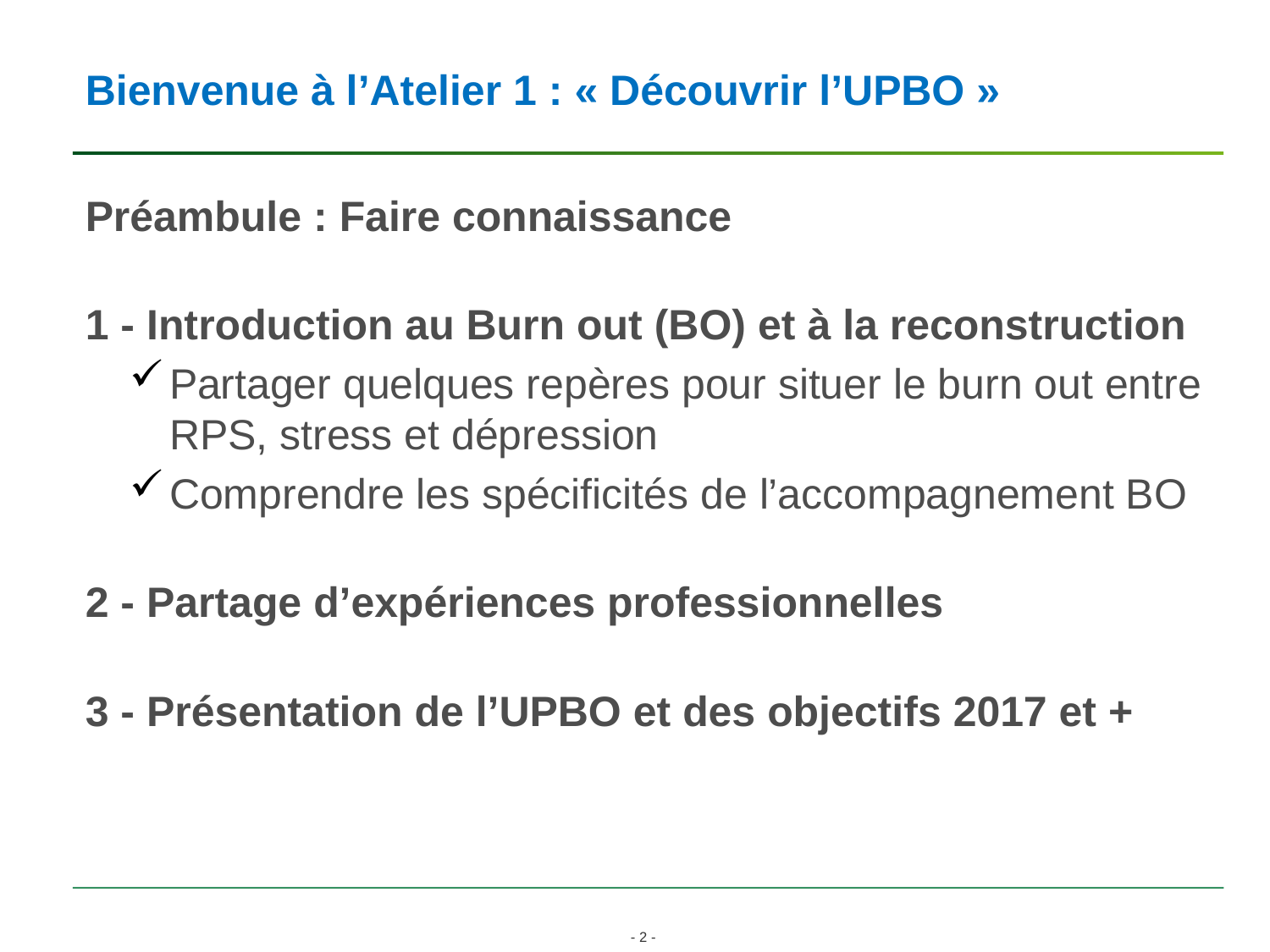

# Bienvenue à l’Atelier 1 : « Découvrir l’UPBO »
Préambule : Faire connaissance

1 - Introduction au Burn out (BO) et à la reconstruction
Partager quelques repères pour situer le burn out entre RPS, stress et dépression
Comprendre les spécificités de l’accompagnement BO

2 - Partage d’expériences professionnelles

3 - Présentation de l’UPBO et des objectifs 2017 et +